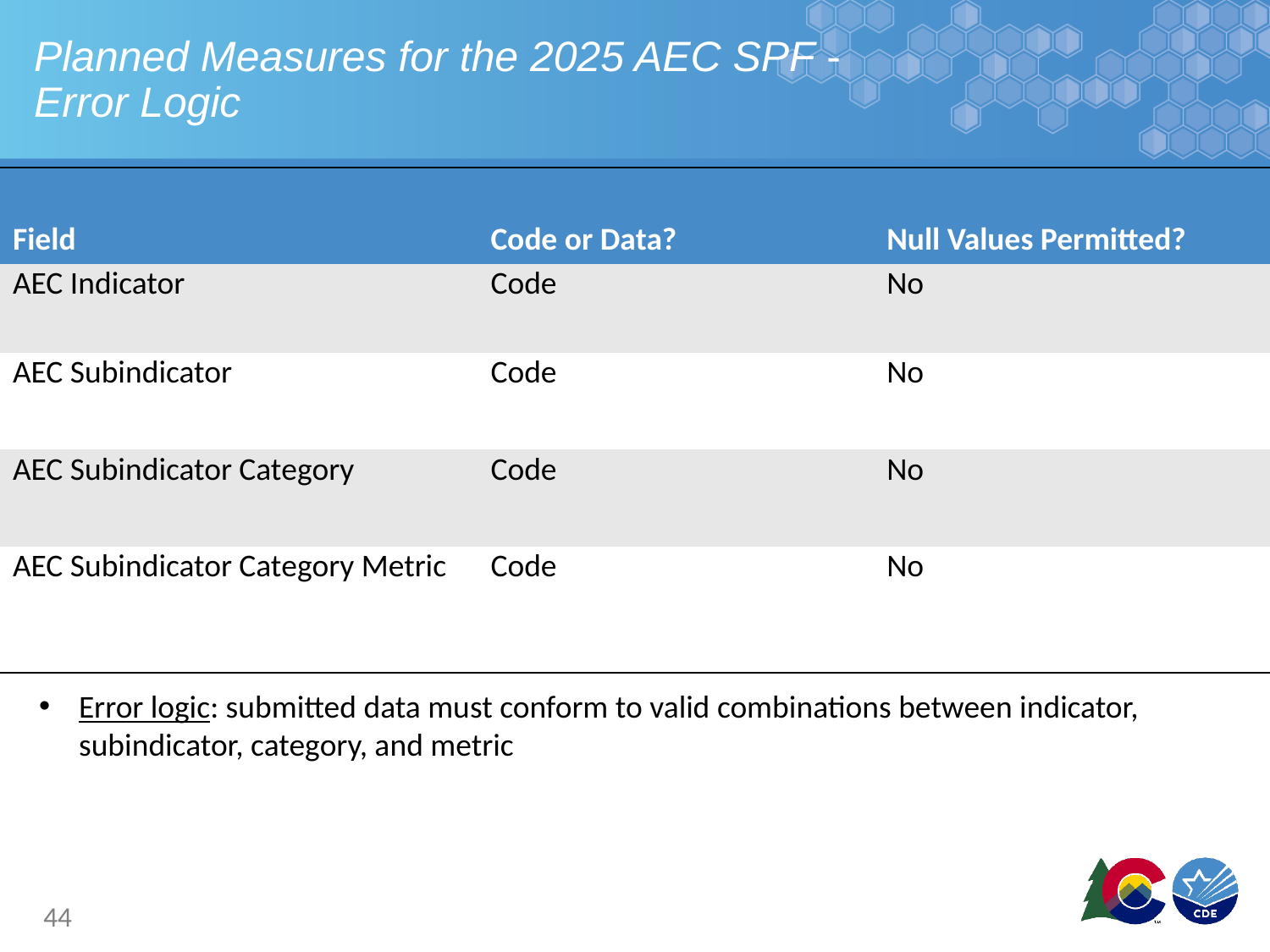

# Planned Measures for the 2025 AEC SPF - Error Logic
| Field | Code or Data? | Null Values Permitted? |
| --- | --- | --- |
| AEC Indicator | Code | No |
| AEC Subindicator | Code | No |
| AEC Subindicator Category | Code | No |
| AEC Subindicator Category Metric | Code | No |
Error logic: submitted data must conform to valid combinations between indicator, subindicator, category, and metric
44